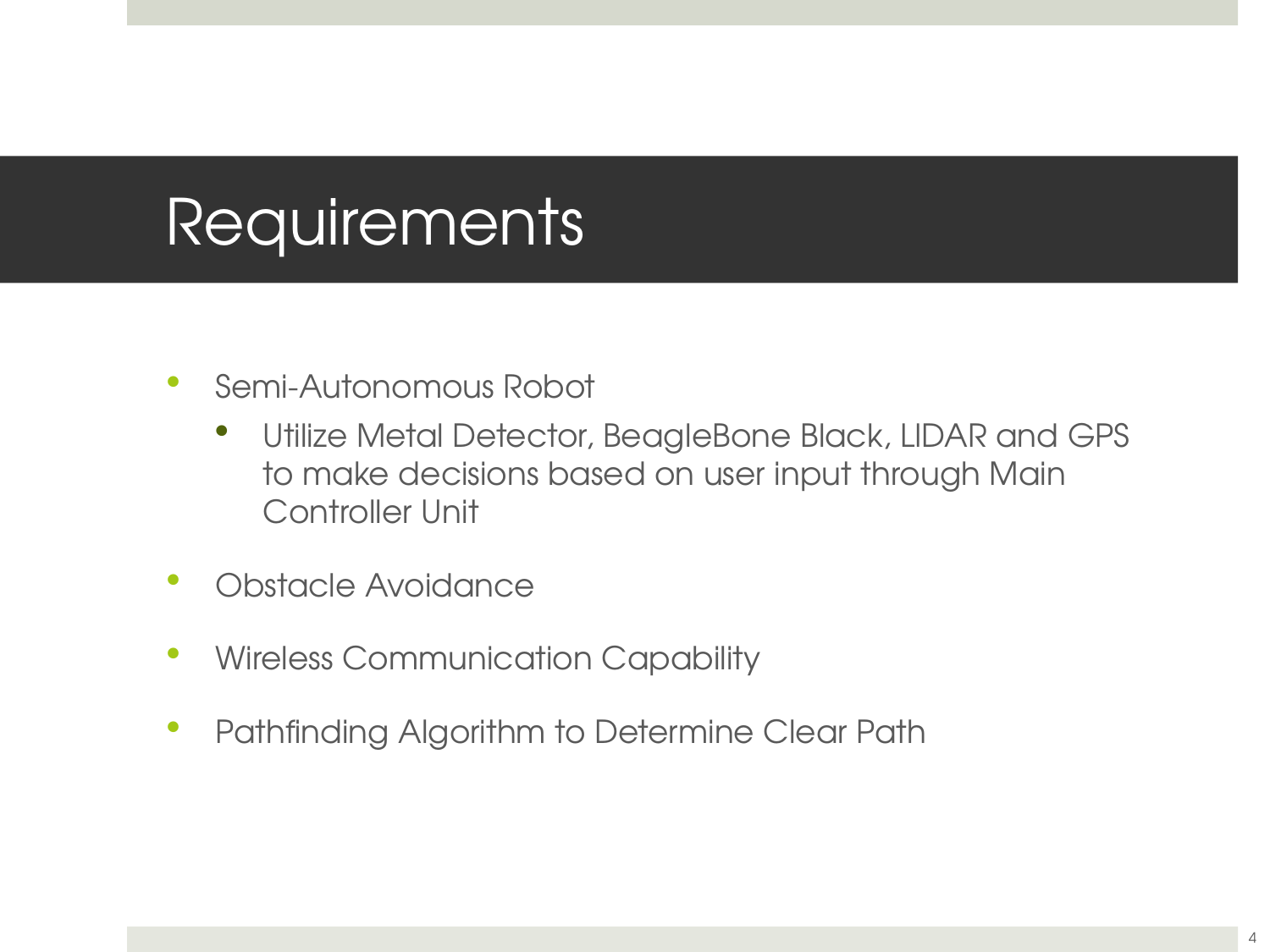

# Requirements
Semi-Autonomous Robot
Utilize Metal Detector, BeagleBone Black, LIDAR and GPS to make decisions based on user input through Main Controller Unit
Obstacle Avoidance
Wireless Communication Capability
Pathfinding Algorithm to Determine Clear Path

4